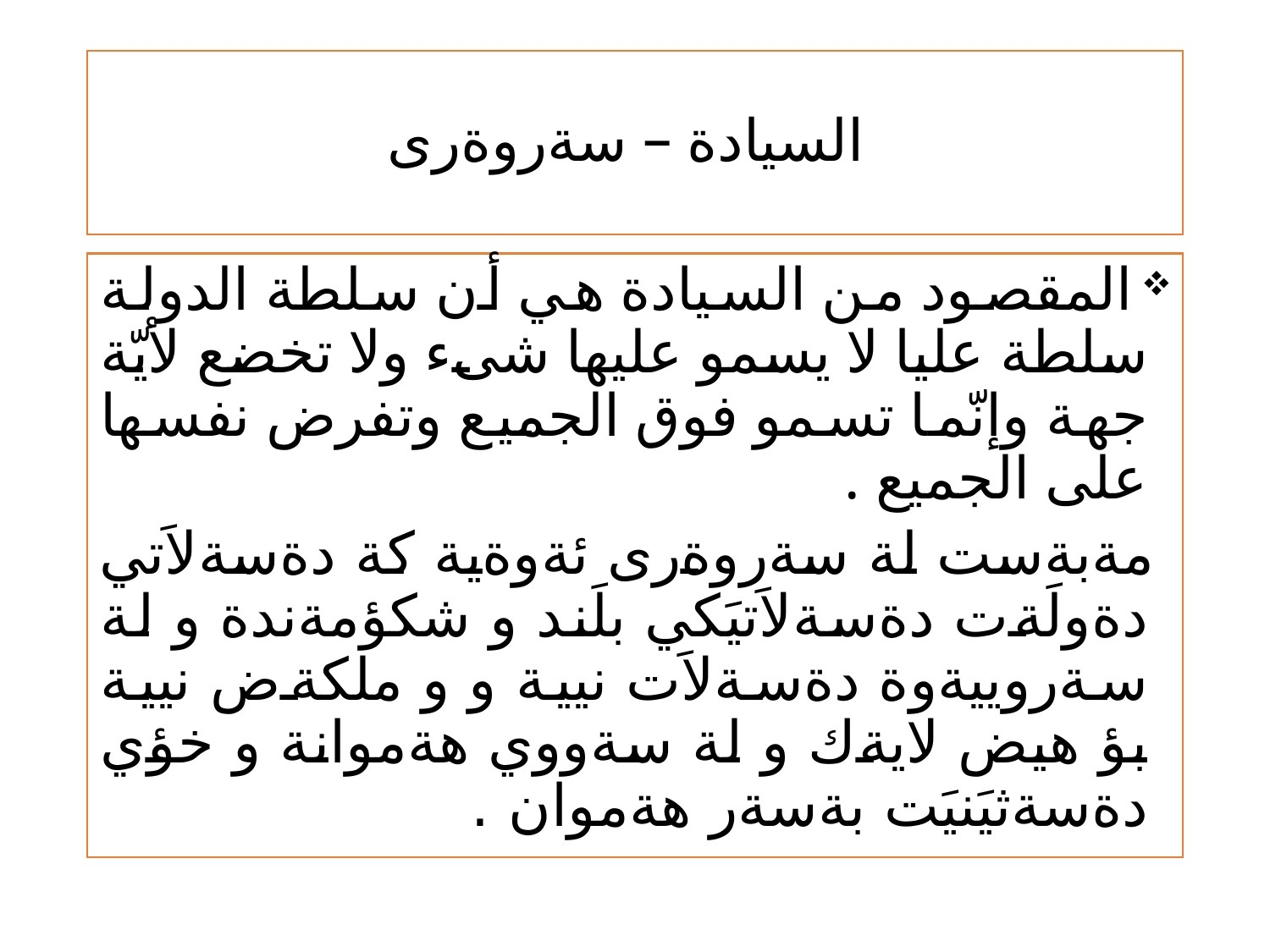

# السيادة – سةروةرى
 المقصود من السيادة هي أن سلطة الدولة سلطة عليا لا يسمو عليها شىء ولا تخضع لأيّة جهة وإنّما تسمو فوق الجميع وتفرض نفسها على الجميع .
 مةبةست لة سةروةرى ئةوةية كة دةسةلاَتي دةولَةت دةسةلاَتيَكي بلَند و شكؤمةندة و لة سةروييةوة دةسةلاَت نيية و و ملكةض نيية بؤ هيض لايةك و لة سةووي هةموانة و خؤي دةسةثيَنيَت بةسةر هةموان .